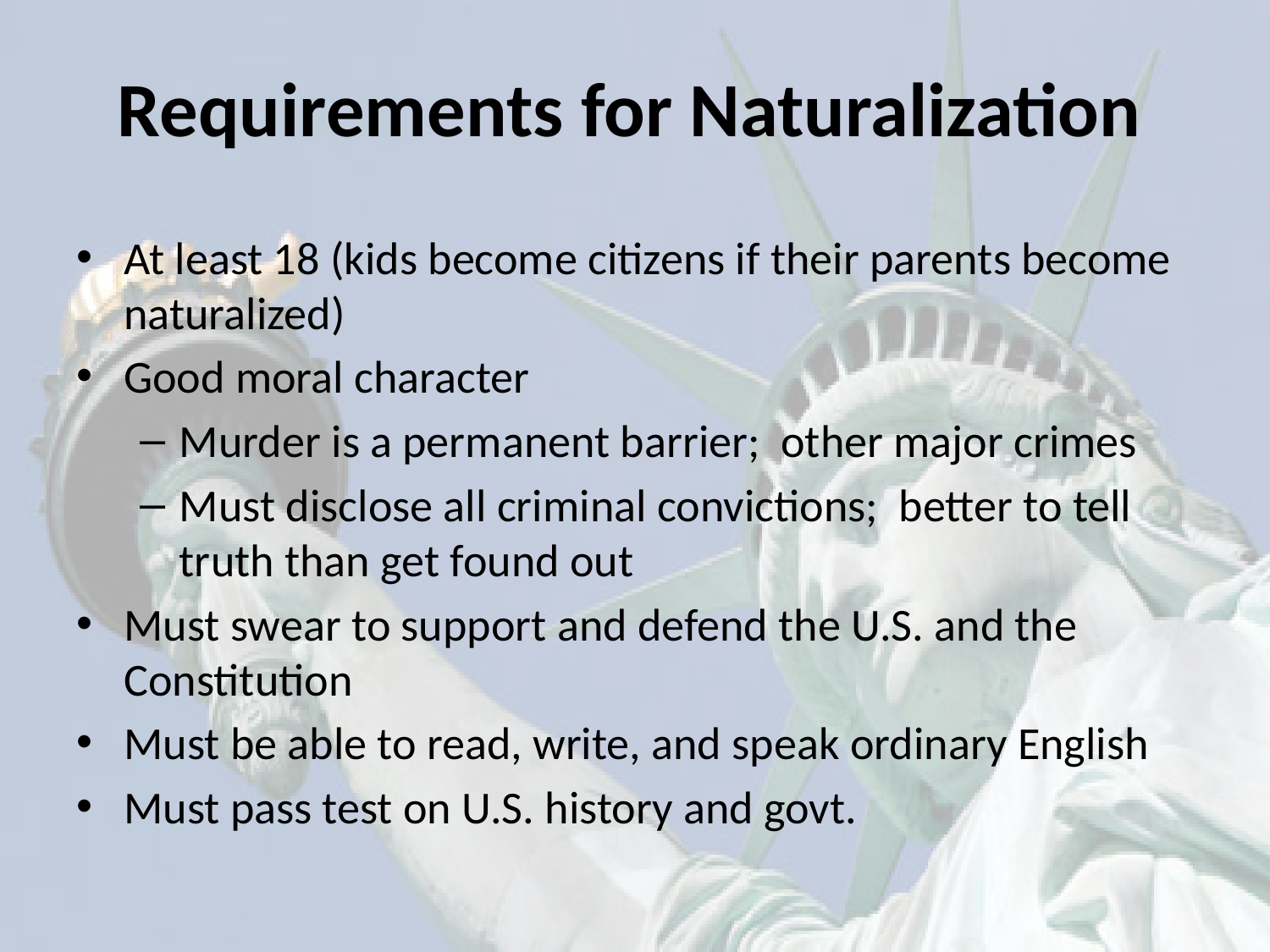

# Requirements for Naturalization
At least 18 (kids become citizens if their parents become naturalized)
Good moral character
Murder is a permanent barrier;  other major crimes
Must disclose all criminal convictions;  better to tell truth than get found out
Must swear to support and defend the U.S. and the Constitution
Must be able to read, write, and speak ordinary English
Must pass test on U.S. history and govt.